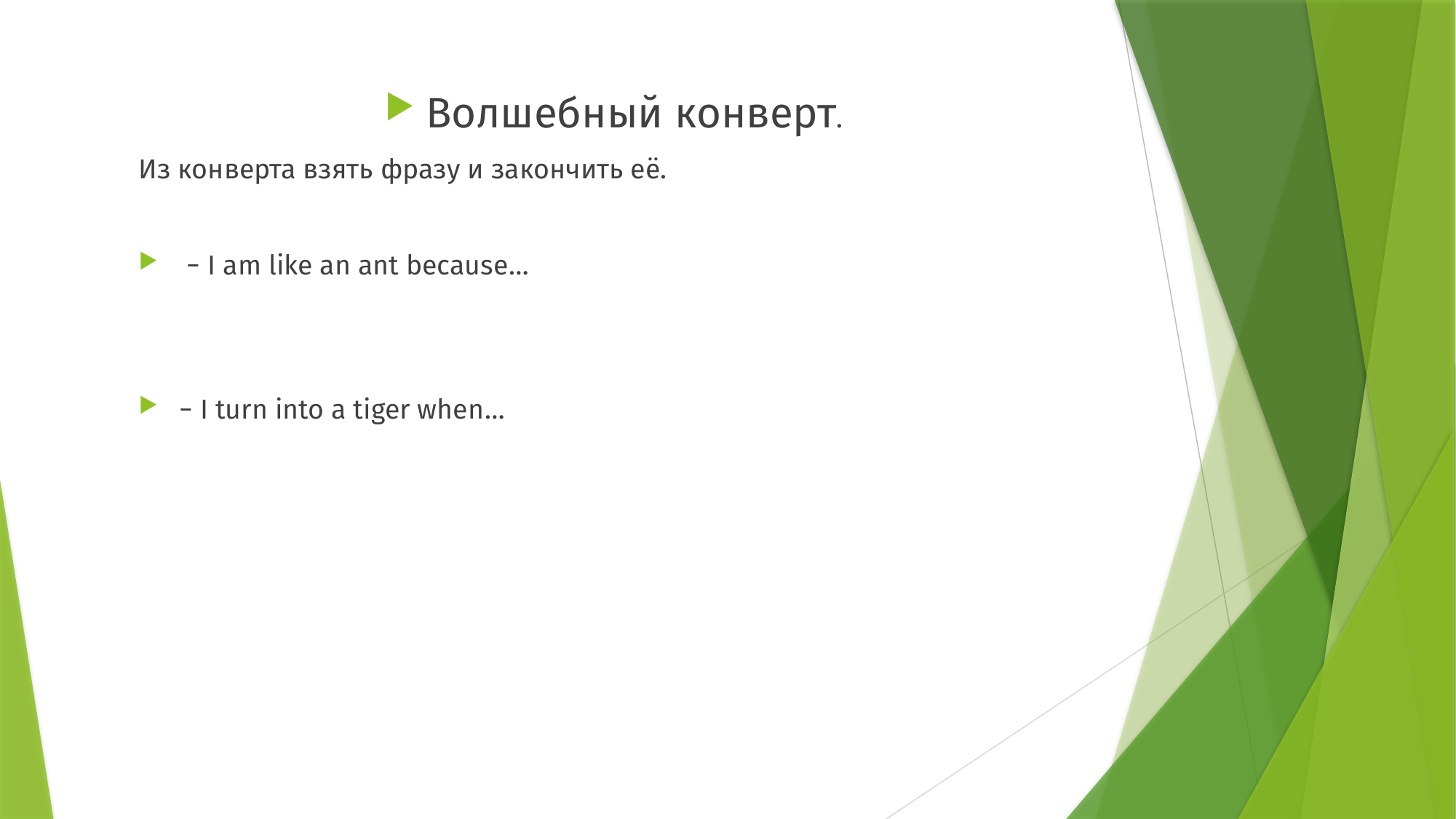

Волшебный конверт.
Из конверта взять фразу и закончить её.

 − I am like an ant because…

− I turn into a tiger when…
#